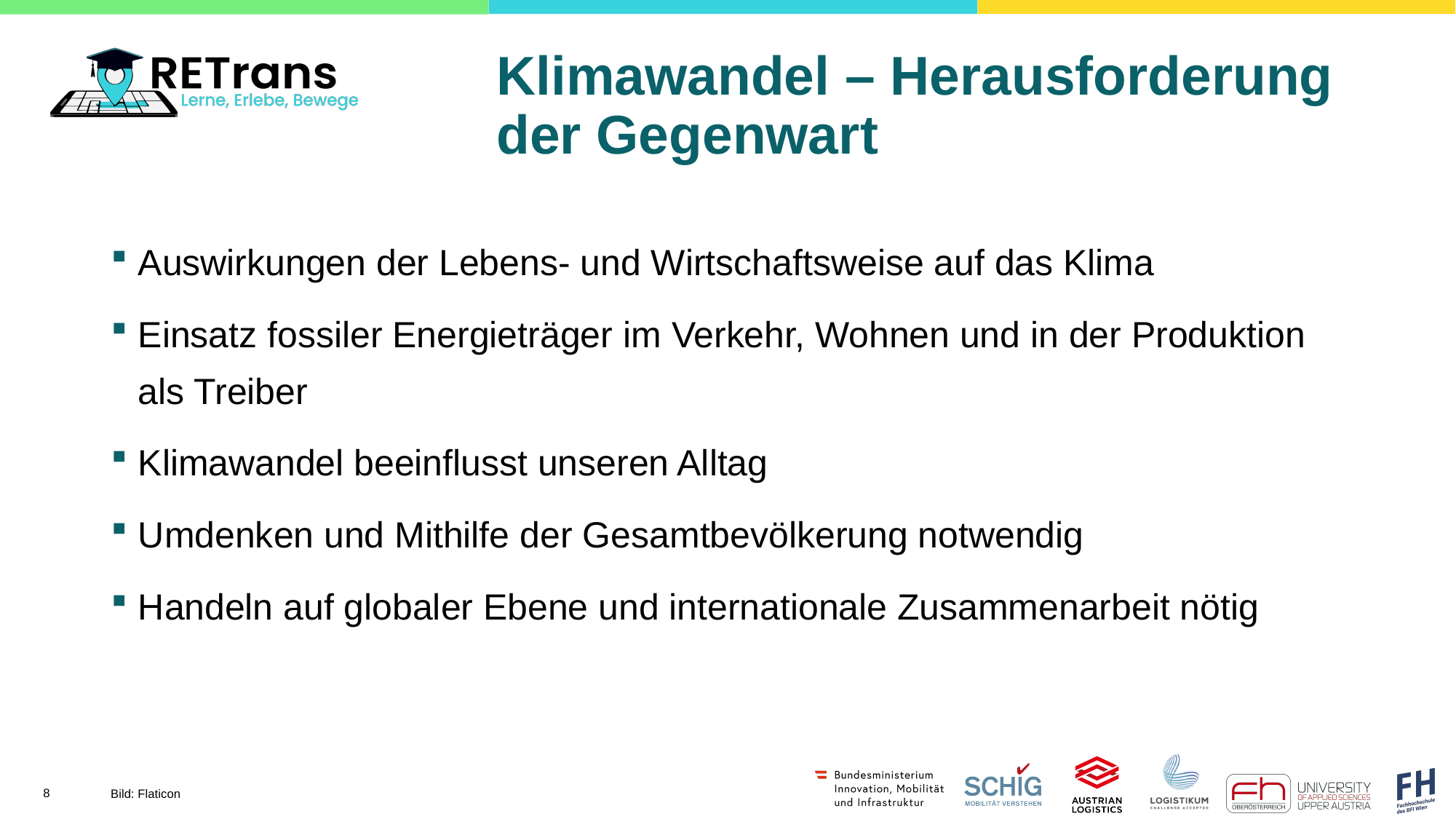

# Klimawandel – Herausforderung der Gegenwart
Auswirkungen der Lebens- und Wirtschaftsweise auf das Klima
Einsatz fossiler Energieträger im Verkehr, Wohnen und in der Produktion als Treiber
Klimawandel beeinflusst unseren Alltag
Umdenken und Mithilfe der Gesamtbevölkerung notwendig
Handeln auf globaler Ebene und internationale Zusammenarbeit nötig
Bild: Flaticon